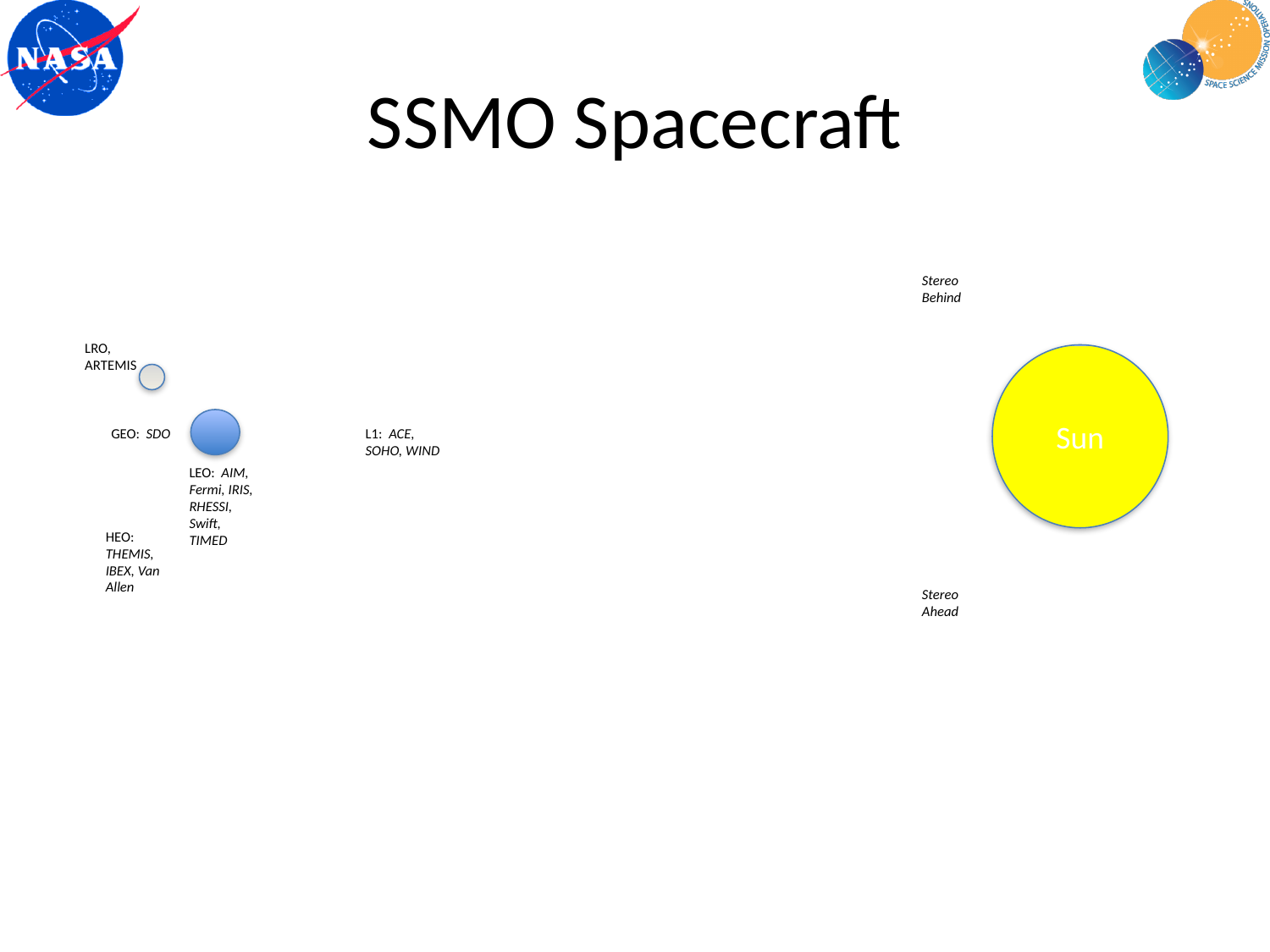

# SSMO Spacecraft
Stereo Behind
LRO, ARTEMIS
Sun

GEO:  SDO
L1:  ACE, SOHO, WIND
LEO:  AIM, Fermi, IRIS, RHESSI, Swift, TIMED
HEO:  THEMIS, IBEX, Van Allen
Stereo Ahead